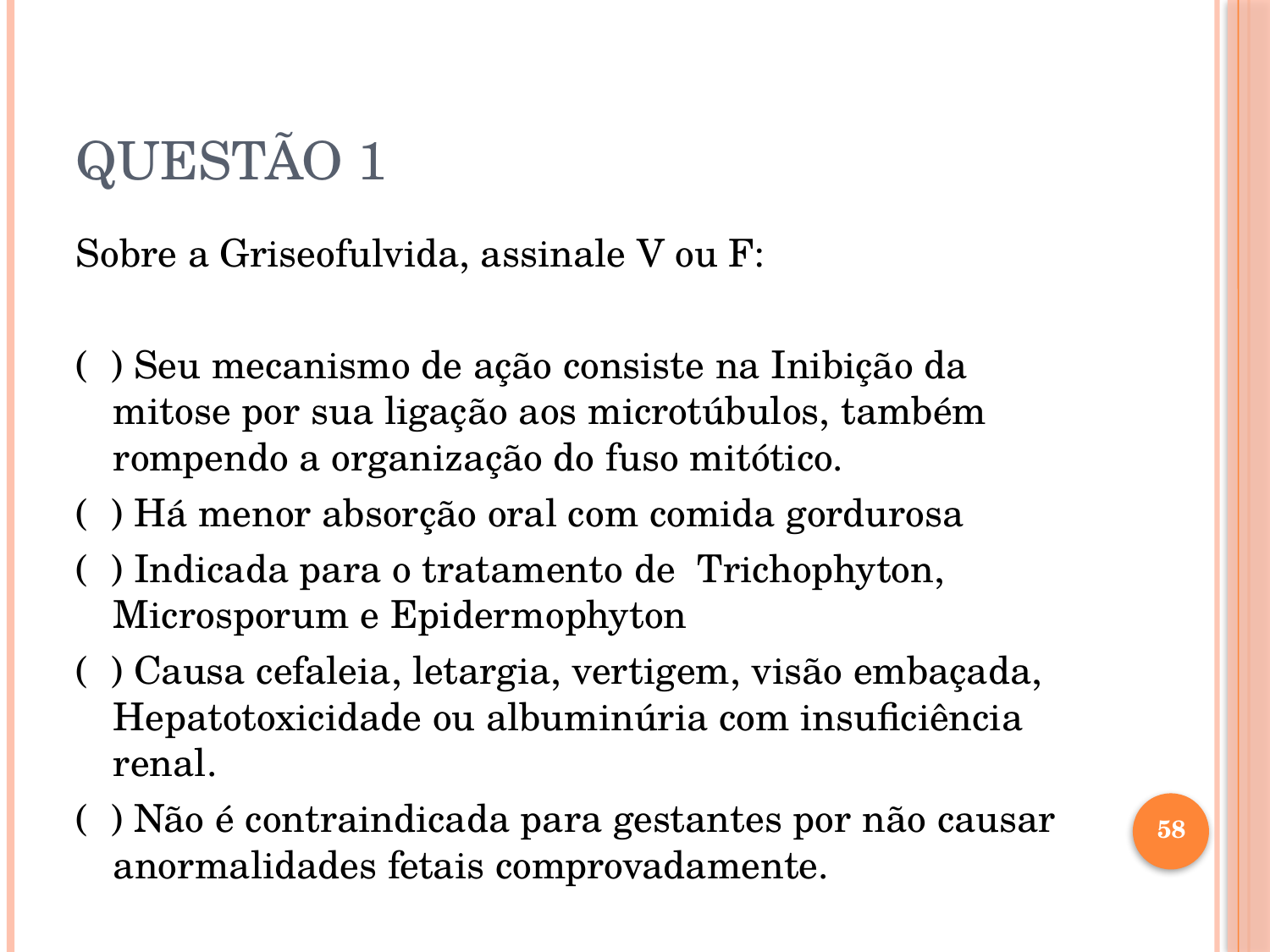

# Questão 1
Sobre a Griseofulvida, assinale V ou F:

(  ) Seu mecanismo de ação consiste na Inibição da mitose por sua ligação aos microtúbulos, também rompendo a organização do fuso mitótico.
(  ) Há menor absorção oral com comida gordurosa
(  ) Indicada para o tratamento de  Trichophyton, Microsporum e Epidermophyton
(  ) Causa cefaleia, letargia, vertigem, visão embaçada,  Hepatotoxicidade ou albuminúria com insuficiência renal.
(  ) Não é contraindicada para gestantes por não causar anormalidades fetais comprovadamente.

58